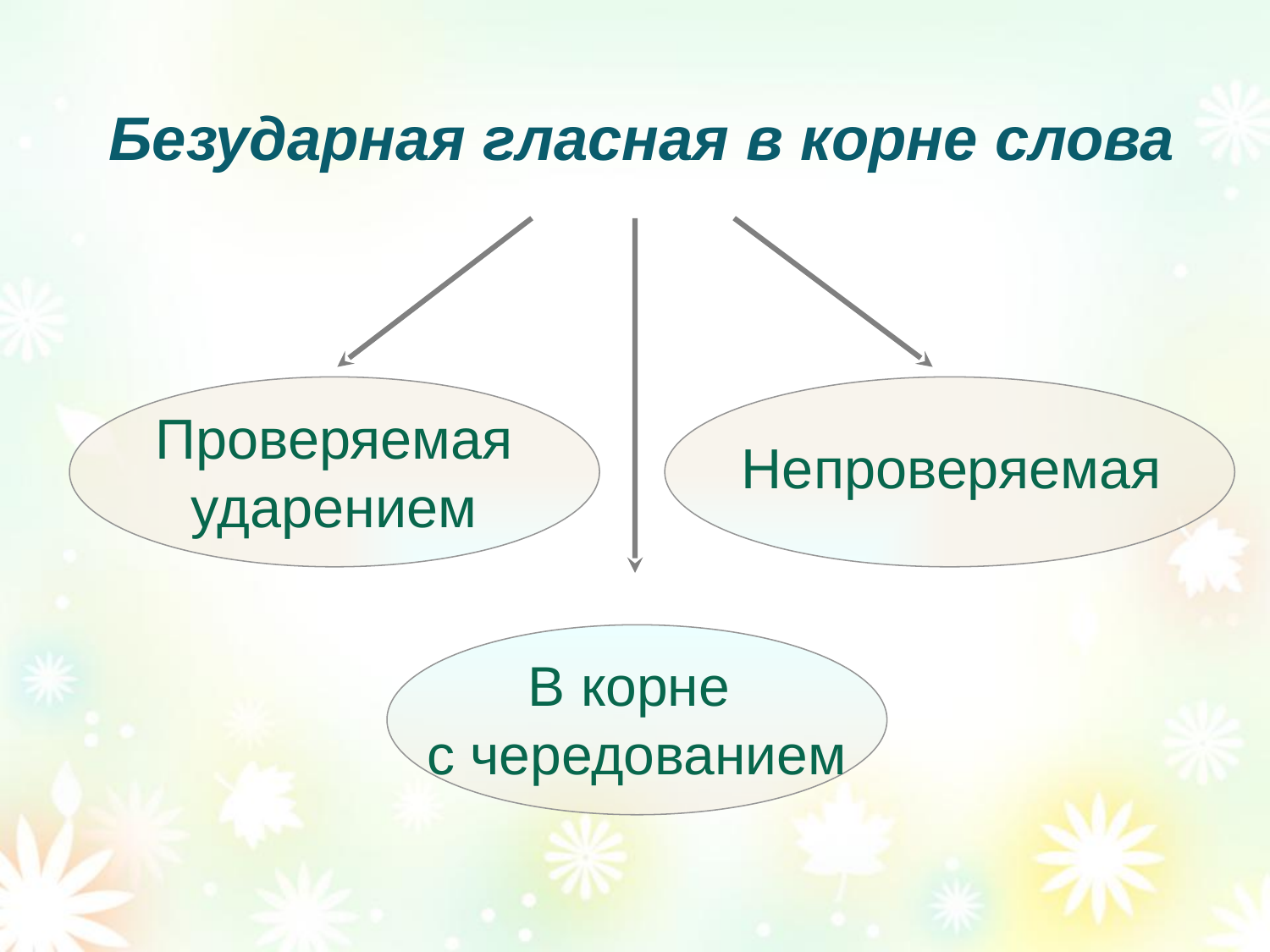

# Безударная гласная в корне слова

Проверяемая
ударением
Непроверяемая

В корне
с чередованием